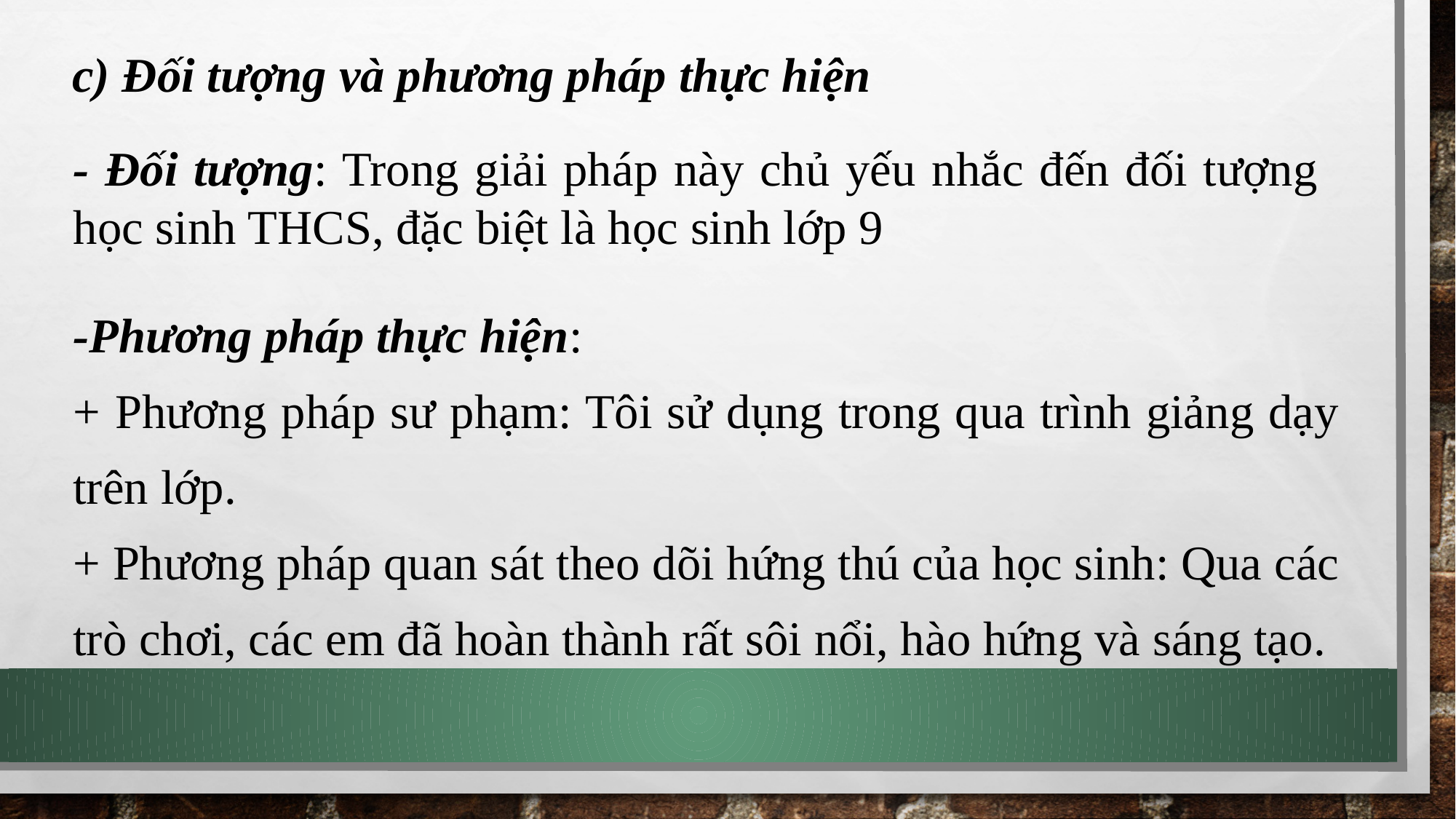

c) Đối tượng và phương pháp thực hiện
- Đối tượng: Trong giải pháp này chủ yếu nhắc đến đối tượng học sinh THCS, đặc biệt là học sinh lớp 9
-Phương pháp thực hiện:
+ Phương pháp sư phạm: Tôi sử dụng trong qua trình giảng dạy trên lớp.
+ Phương pháp quan sát theo dõi hứng thú của học sinh: Qua các trò chơi, các em đã hoàn thành rất sôi nổi, hào hứng và sáng tạo.